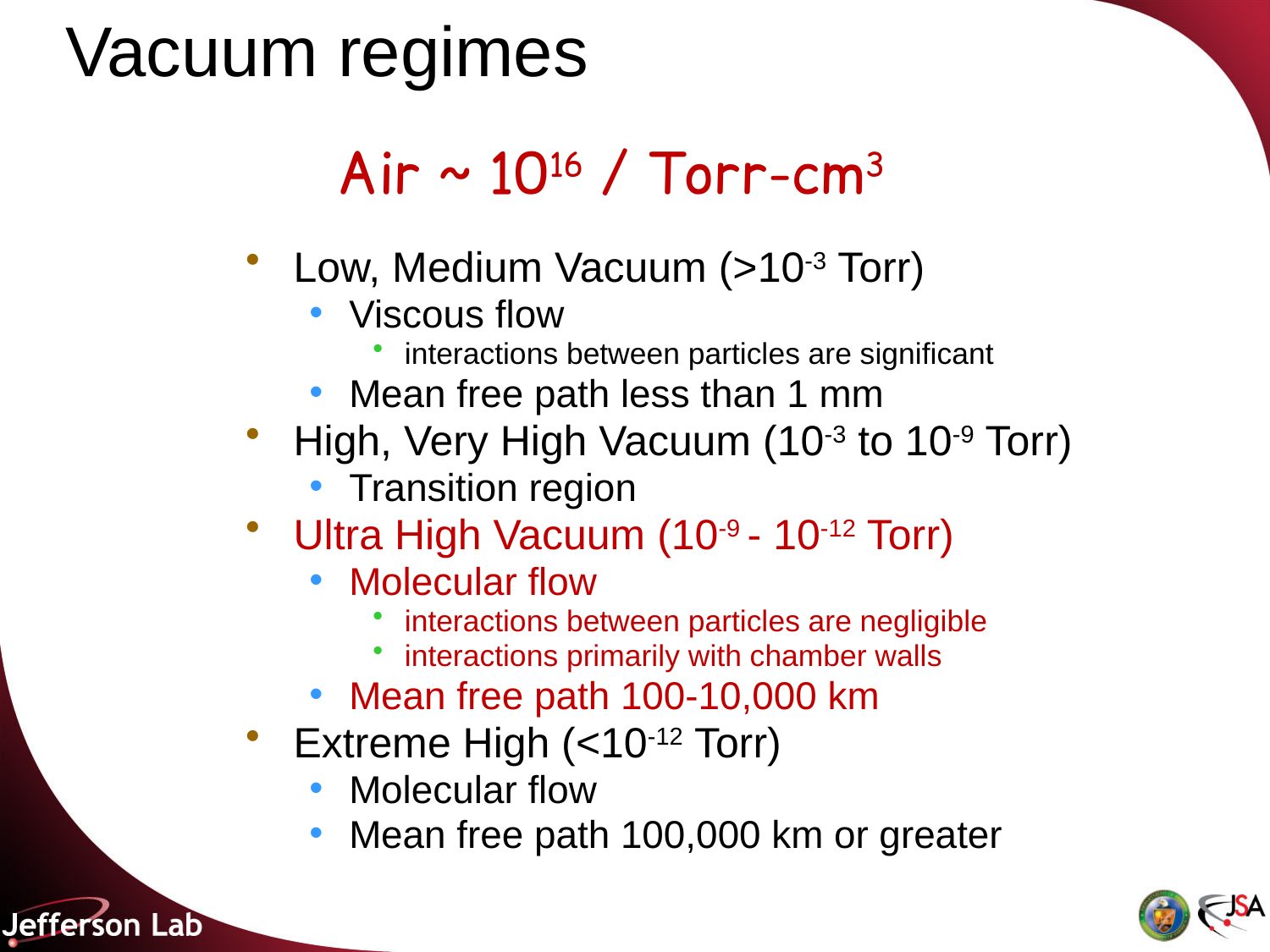

Vacuum regimes
Air ~ 1016 / Torr-cm3
Low, Medium Vacuum (>10-3 Torr)
Viscous flow
interactions between particles are significant
Mean free path less than 1 mm
High, Very High Vacuum (10-3 to 10-9 Torr)
Transition region
Ultra High Vacuum (10-9 - 10-12 Torr)
Molecular flow
interactions between particles are negligible
interactions primarily with chamber walls
Mean free path 100-10,000 km
Extreme High (<10-12 Torr)
Molecular flow
Mean free path 100,000 km or greater